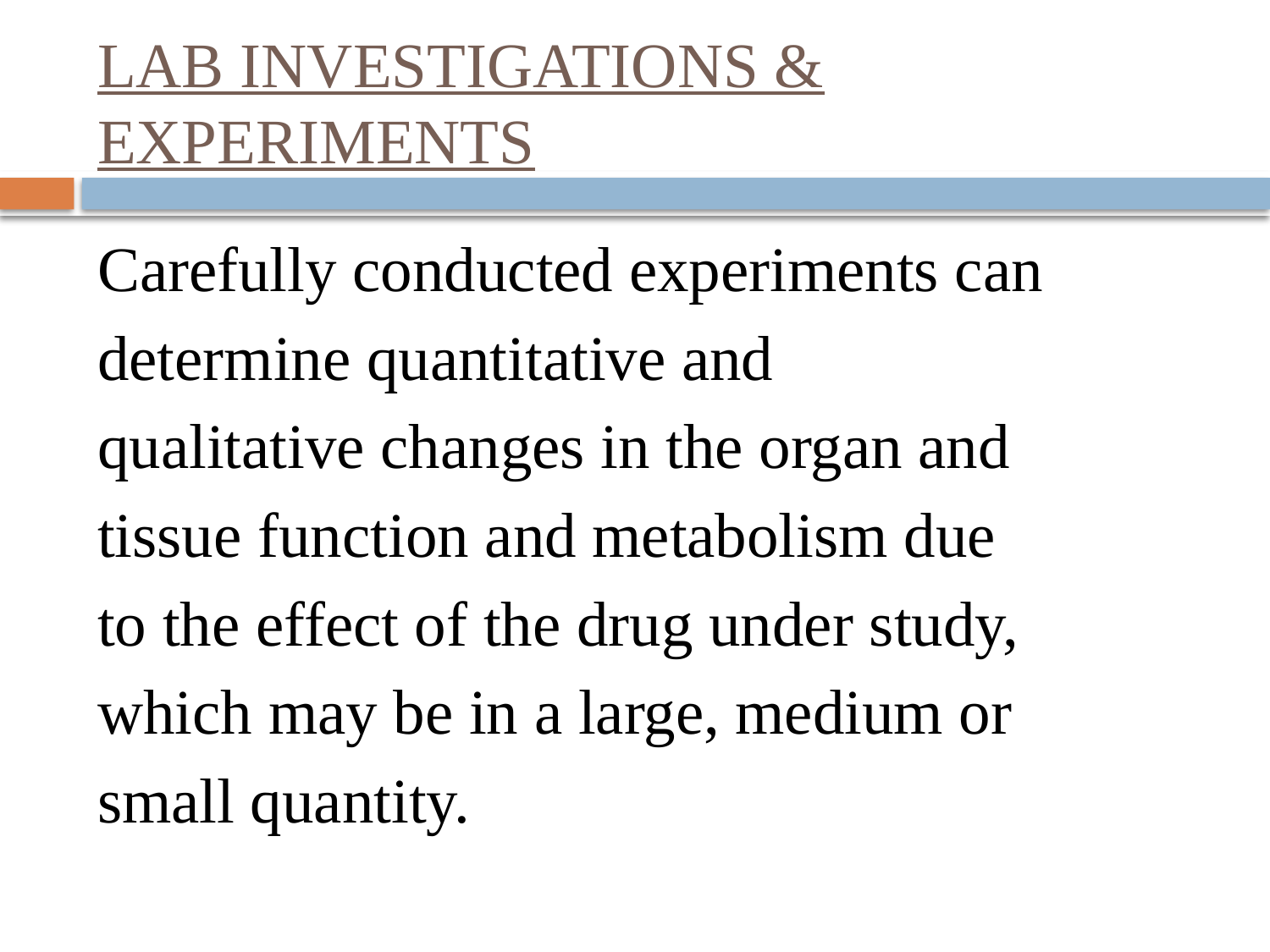

# LAB INVESTIGATIONS & EXPERIMENTS
Carefully conducted experiments can
determine quantitative and
qualitative changes in the organ and
tissue function and metabolism due
to the effect of the drug under study,
which may be in a large, medium or
small quantity.